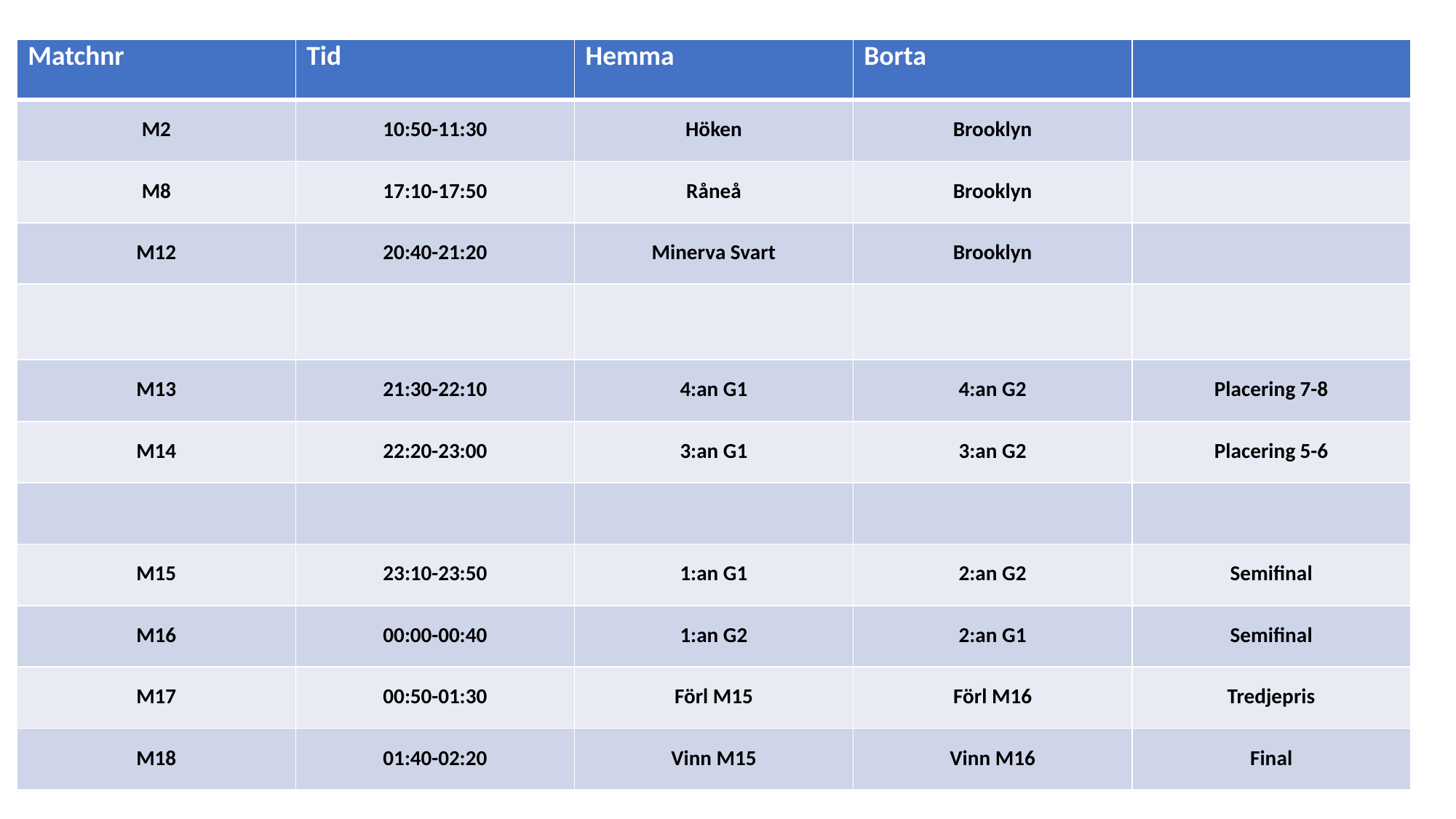

| Matchnr | Tid | Hemma | Borta |  |
| --- | --- | --- | --- | --- |
| M2 | 10:50-11:30 | Höken | Brooklyn |  |
| M8 | 17:10-17:50 | Råneå | Brooklyn |  |
| M12 | 20:40-21:20 | Minerva Svart | Brooklyn |  |
|  |  |  |  |  |
| M13 | 21:30-22:10 | 4:an G1 | 4:an G2 | Placering 7-8 |
| M14 | 22:20-23:00 | 3:an G1 | 3:an G2 | Placering 5-6 |
|  |  |  |  |  |
| M15 | 23:10-23:50 | 1:an G1 | 2:an G2 | Semifinal |
| M16 | 00:00-00:40 | 1:an G2 | 2:an G1 | Semifinal |
| M17 | 00:50-01:30 | Förl M15 | Förl M16 | Tredjepris |
| M18 | 01:40-02:20 | Vinn M15 | Vinn M16 | Final |